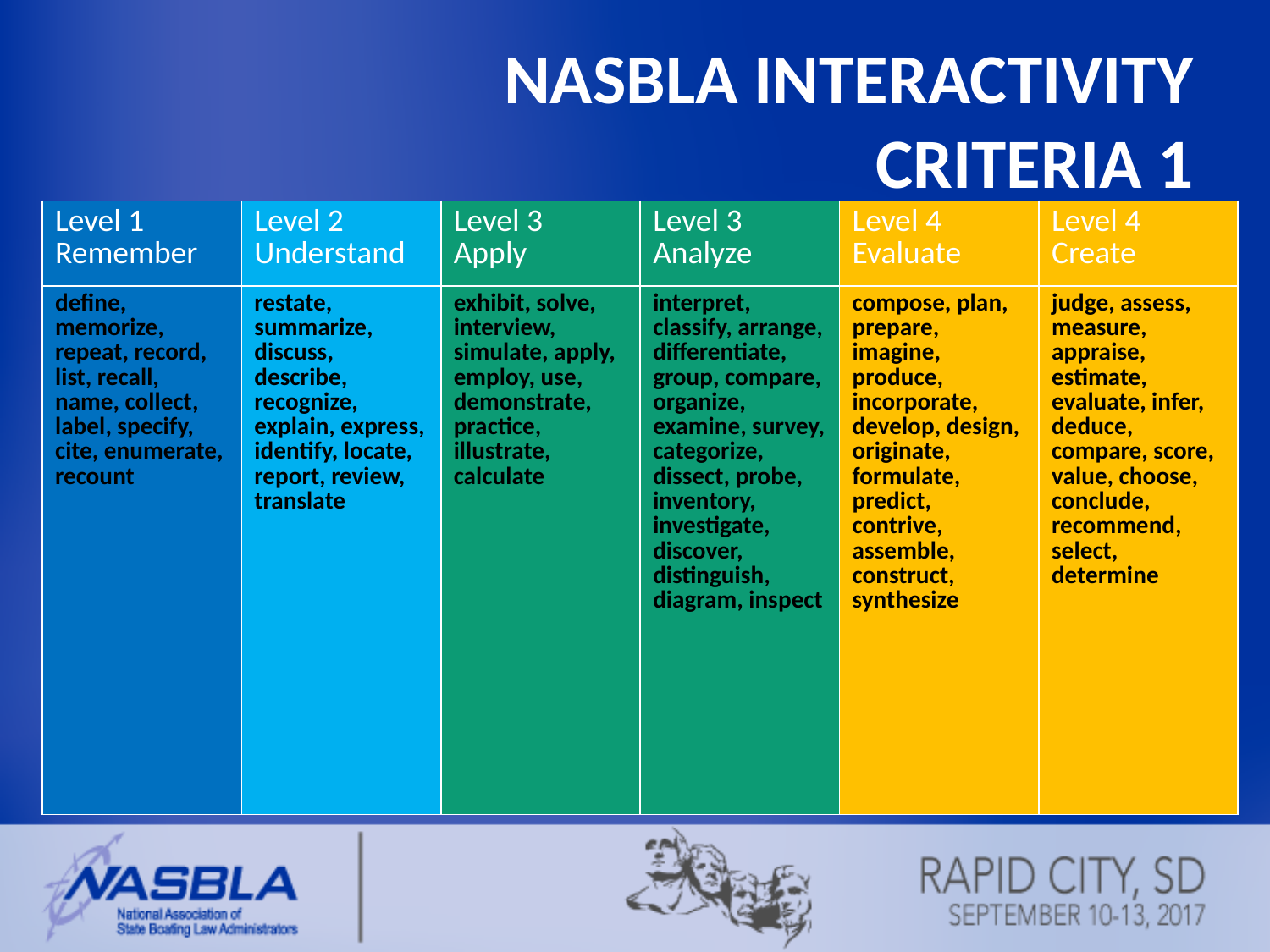

# NASBLA Interactivity Criteria 1
| Level 1 Remember | Level 2 Understand | Level 3 Apply | Level 3 Analyze | Level 4 Evaluate | Level 4 Create |
| --- | --- | --- | --- | --- | --- |
| define, memorize, repeat, record, list, recall, name, collect, label, specify, cite, enumerate, recount | restate, summarize, discuss, describe, recognize, explain, express, identify, locate, report, review, translate | exhibit, solve, interview, simulate, apply, employ, use, demonstrate, practice, illustrate, calculate | interpret, classify, arrange, differentiate, group, compare, organize, examine, survey, categorize, dissect, probe, inventory, investigate, discover, distinguish, diagram, inspect | compose, plan, prepare, imagine, produce, incorporate, develop, design, originate, formulate, predict, contrive, assemble, construct, synthesize | judge, assess, measure, appraise, estimate, evaluate, infer, deduce, compare, score, value, choose, conclude, recommend, select, determine |